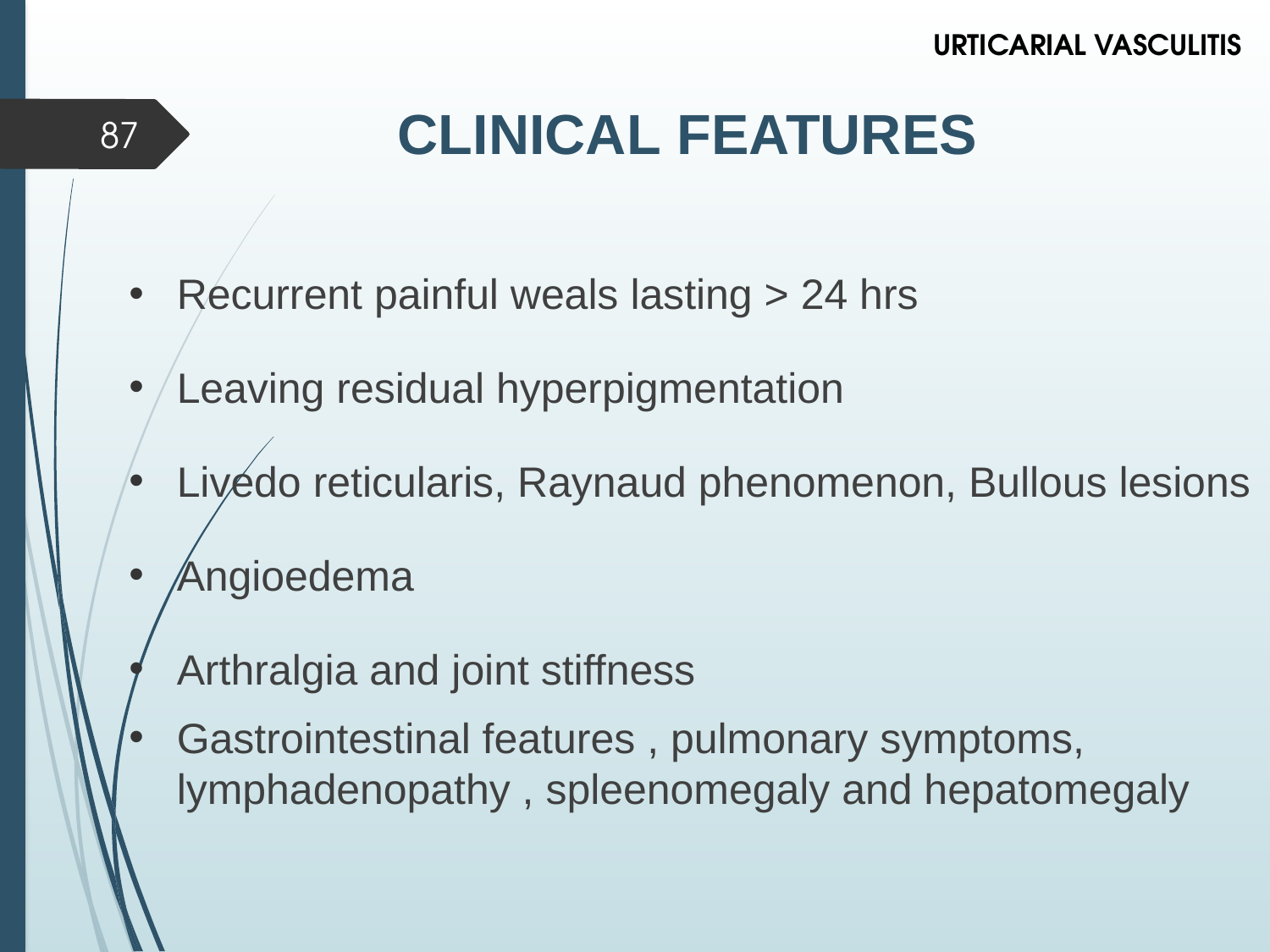

URTICARIAL VASCULITIS
# CLINICAL FEATURES
87

Recurrent painful weals lasting > 24 hrs
Leaving residual hyperpigmentation
Livedo reticularis, Raynaud phenomenon, Bullous lesions
Angioedema
Arthralgia and joint stiffness
Gastrointestinal features , pulmonary symptoms, lymphadenopathy , spleenomegaly and hepatomegaly